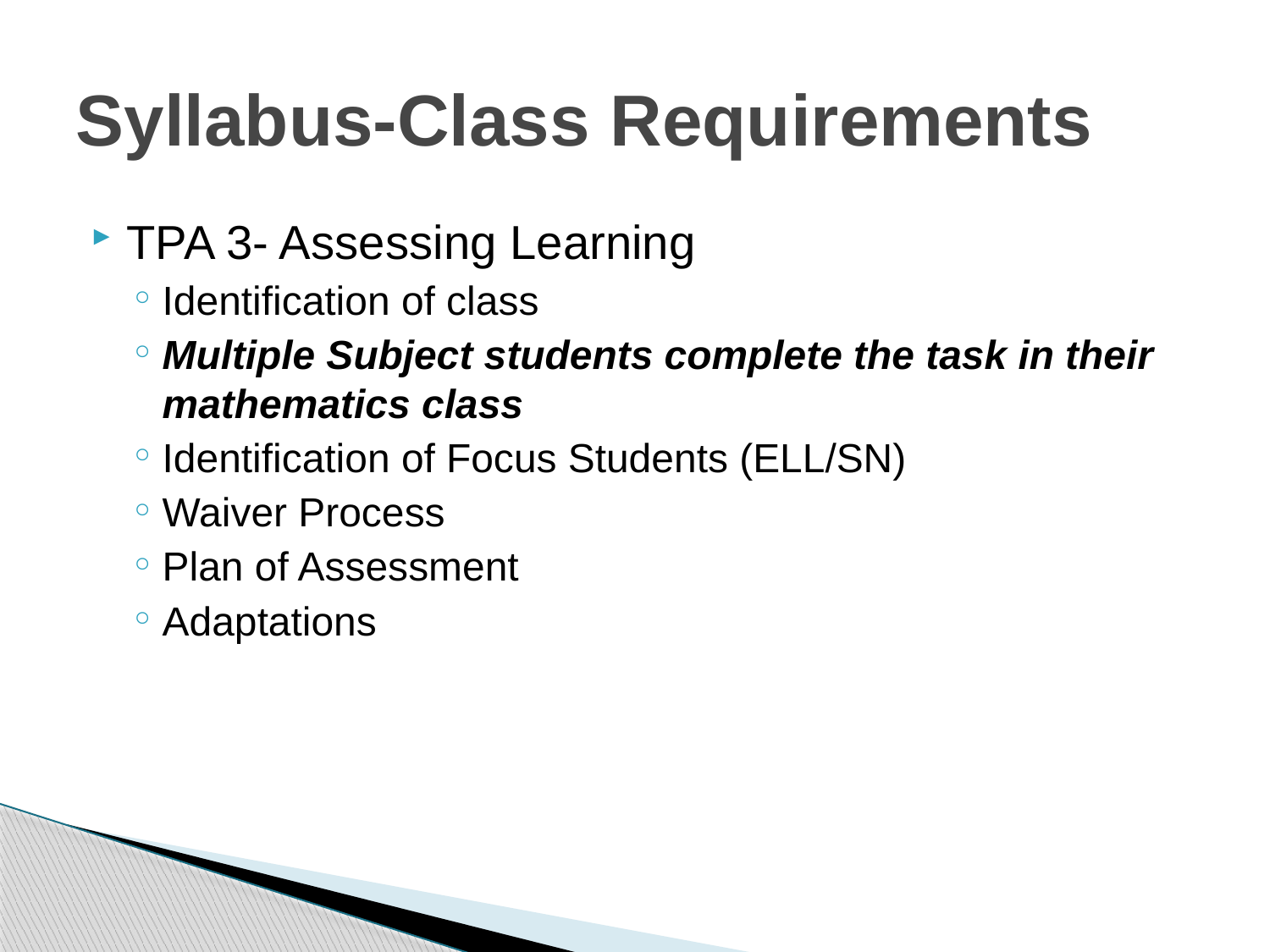

# Syllabus-Class Requirements
TPA 3- Assessing Learning
Identification of class
Multiple Subject students complete the task in their mathematics class
Identification of Focus Students (ELL/SN)
Waiver Process
Plan of Assessment
Adaptations